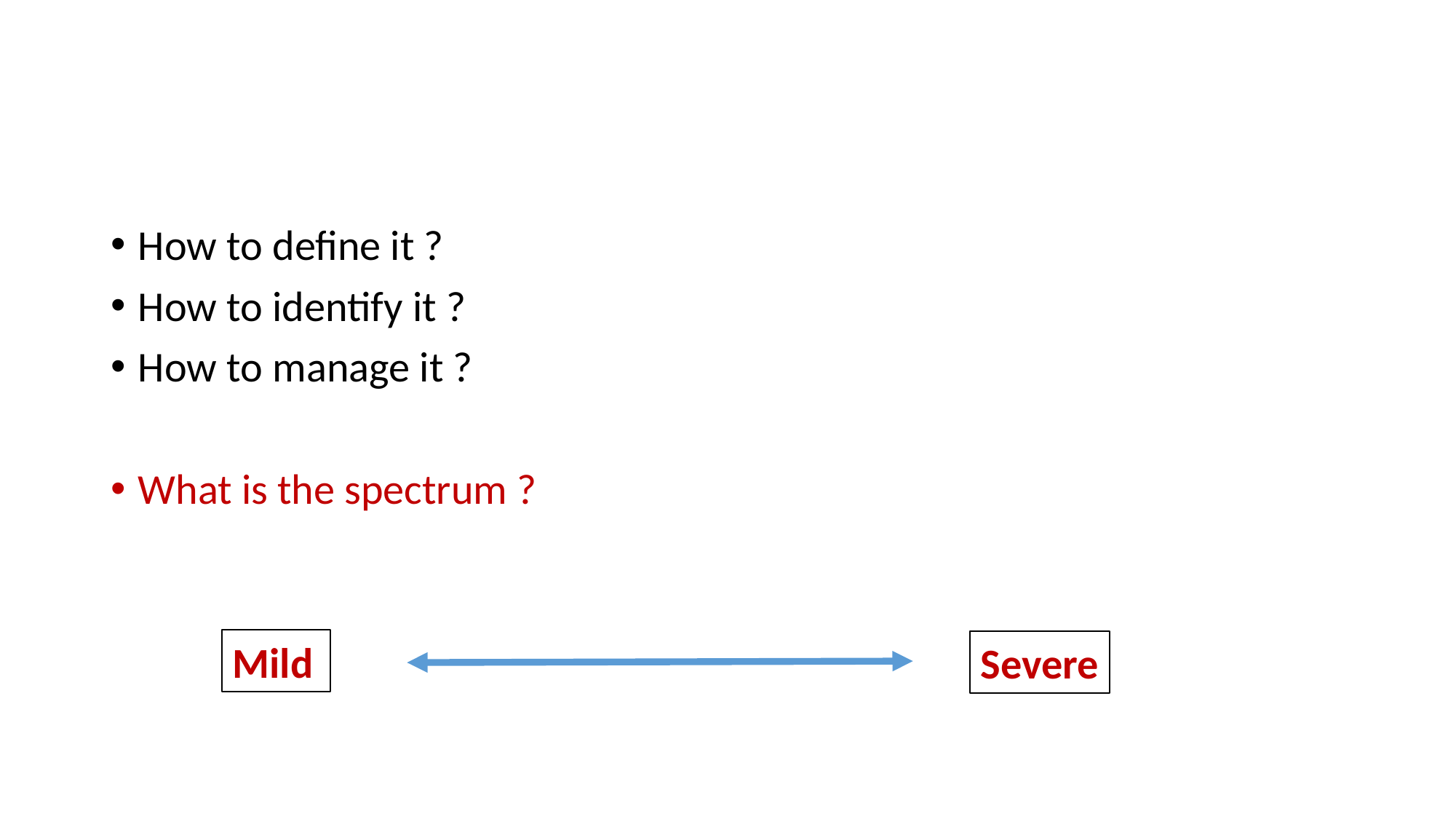

#
How to define it ?
How to identify it ?
How to manage it ?

What is the spectrum ?
Mild
Severe